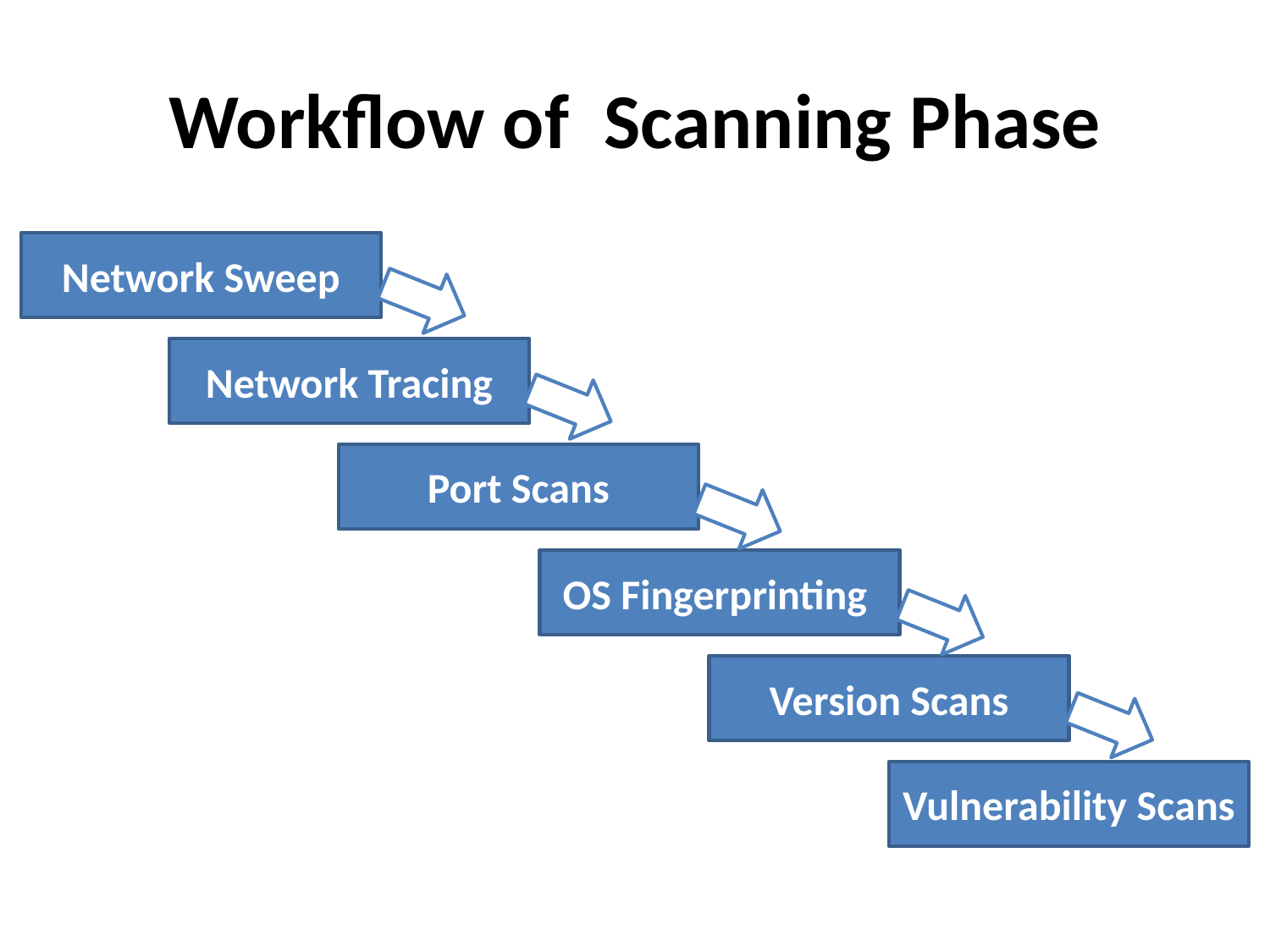

# Workflow of  Scanning Phase

Network Sweep

Network Tracing

Port Scans

OS Fingerprinting

Version Scans

Vulnerability Scans